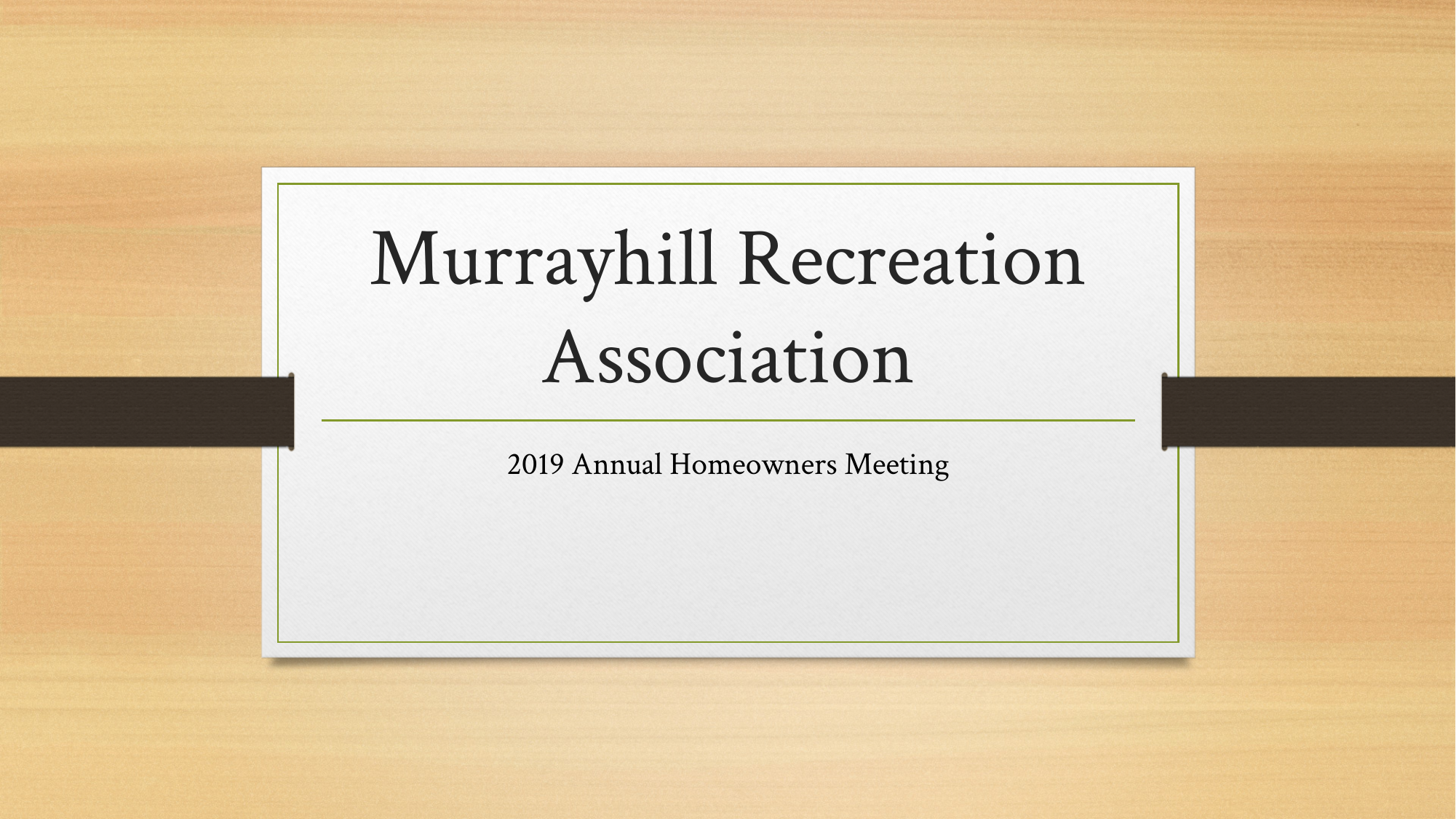

# Murrayhill Recreation Association
2019 Annual Homeowners Meeting